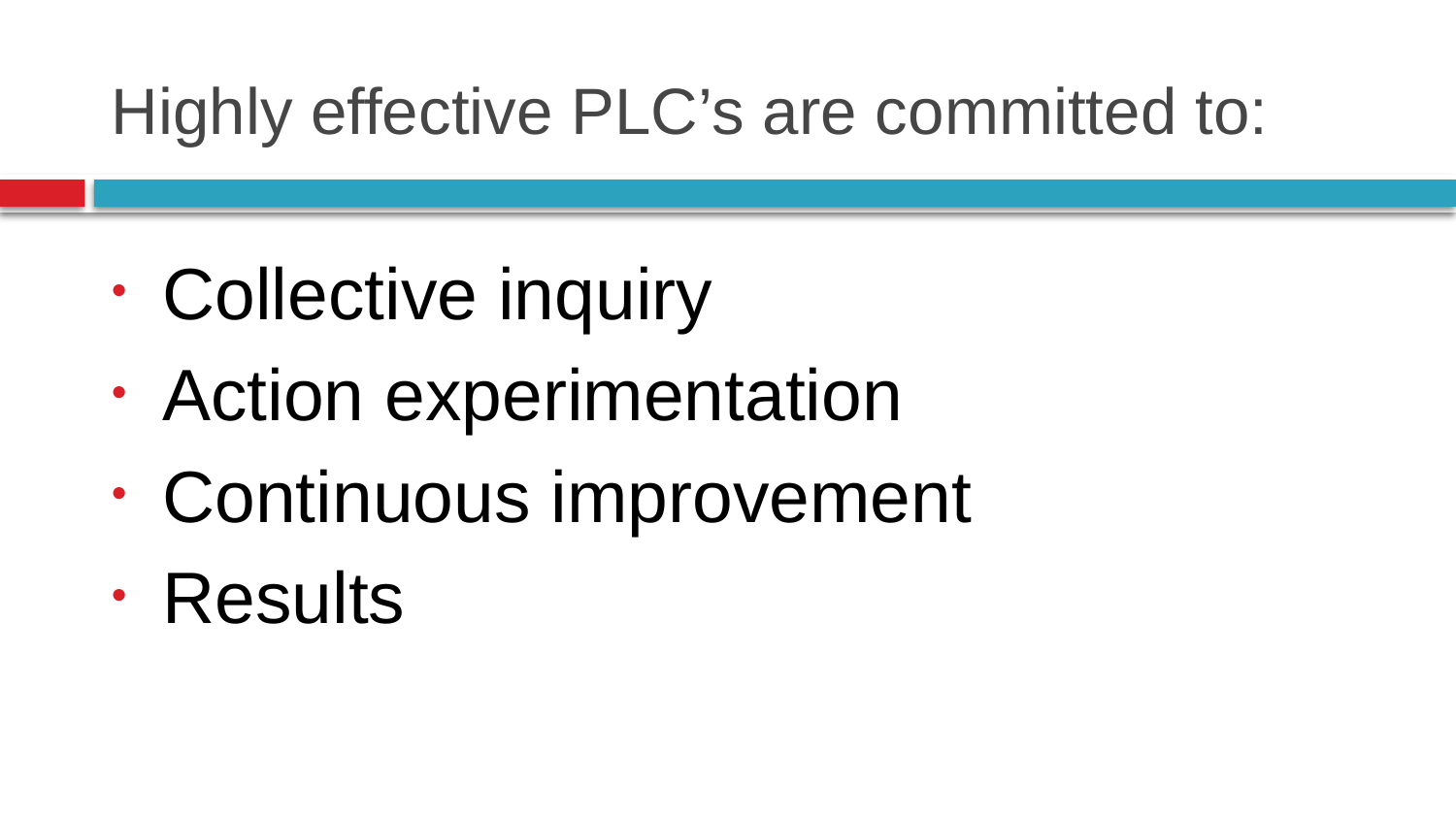

# Highly effective PLC’s are committed to:
Collective inquiry
Action experimentation
Continuous improvement
Results